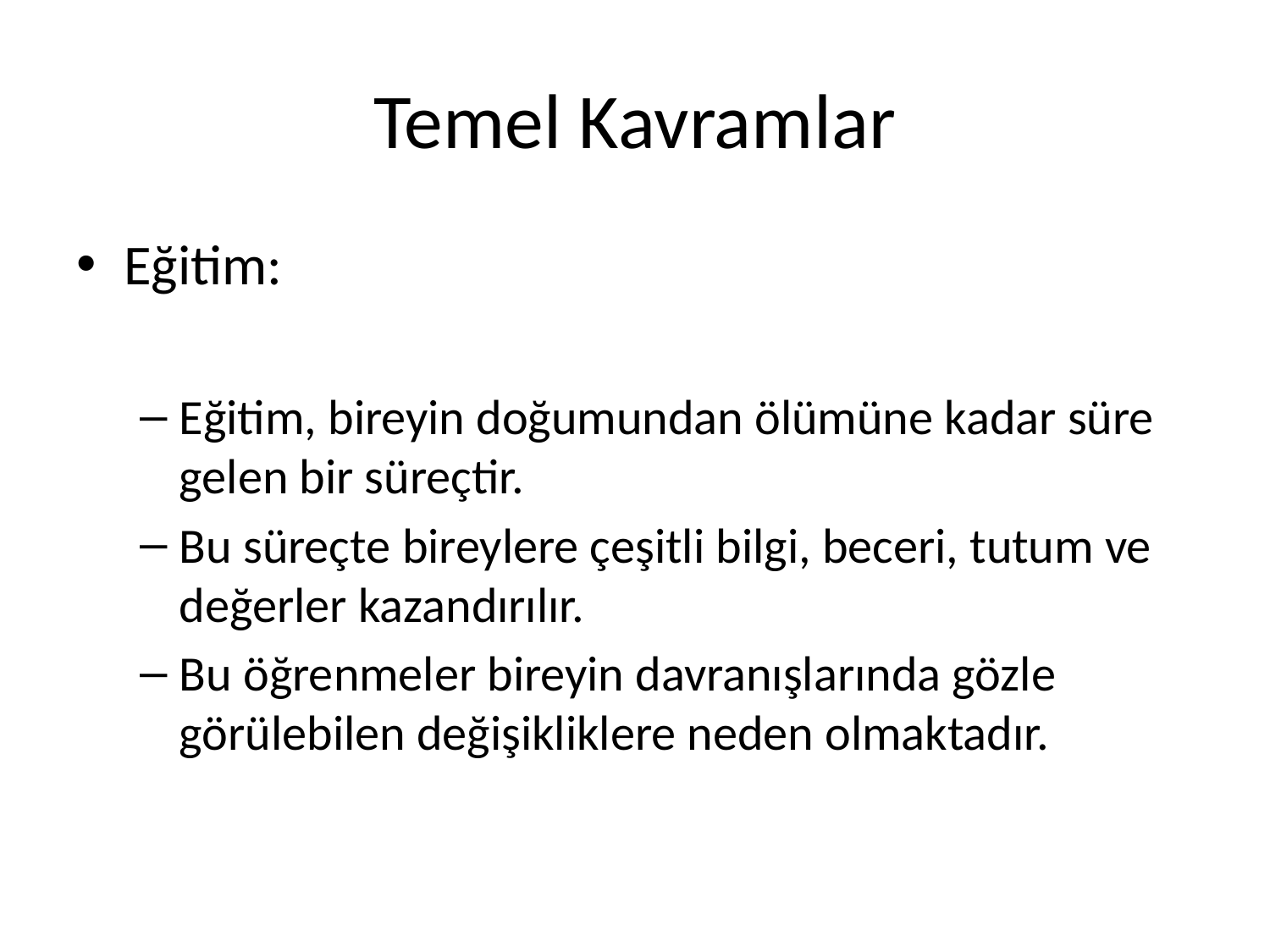

# Temel Kavramlar
Eğitim:

Eğitim, bireyin doğumundan ölümüne kadar süre gelen bir süreçtir.
Bu süreçte bireylere çeşitli bilgi, beceri, tutum ve değerler kazandırılır.
Bu öğrenmeler bireyin davranışlarında gözle görülebilen değişikliklere neden olmaktadır.